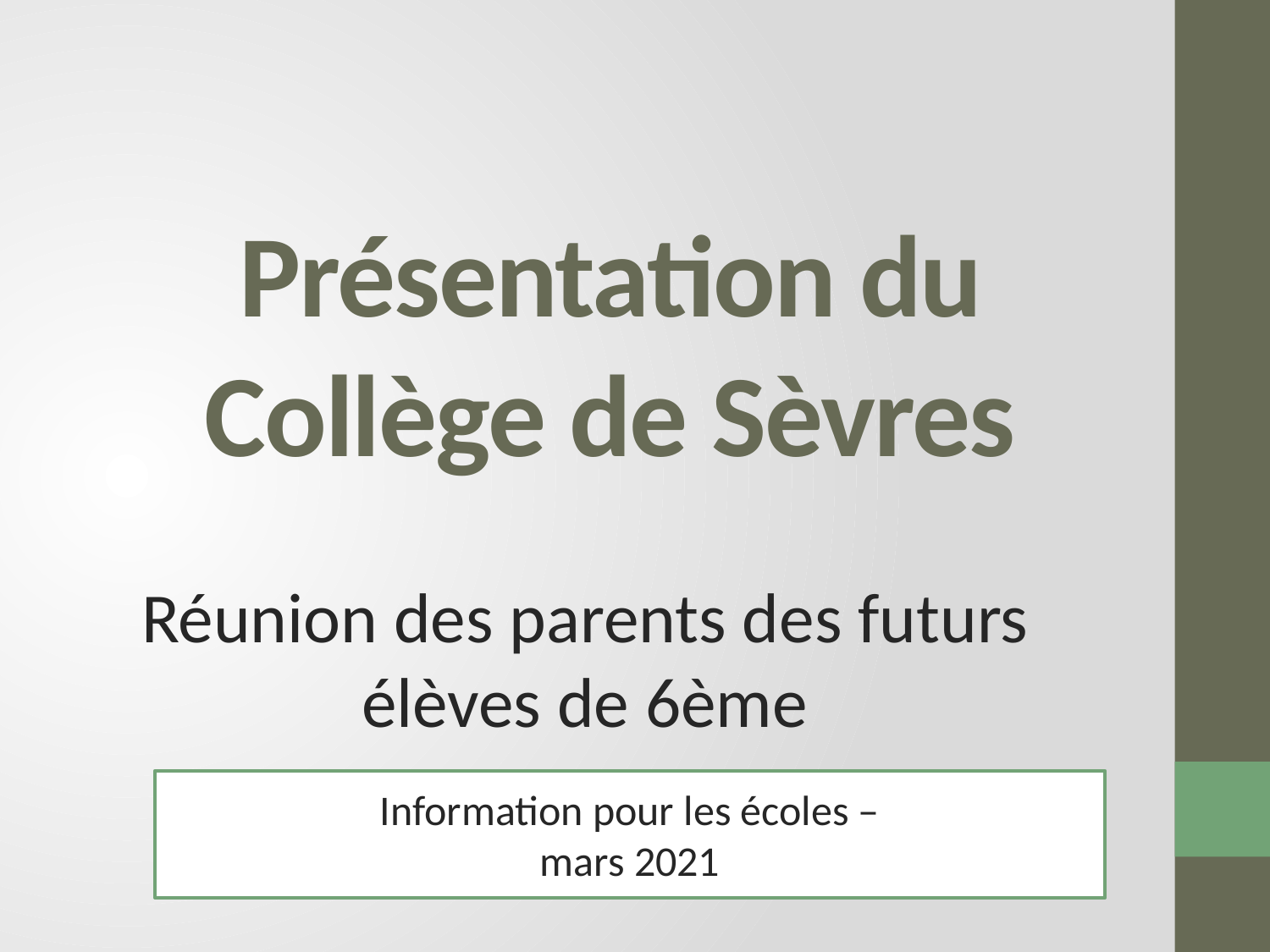

# Présentation du Collège de Sèvres
Réunion des parents des futurs élèves de 6ème
 Information pour les écoles –
mars 2021